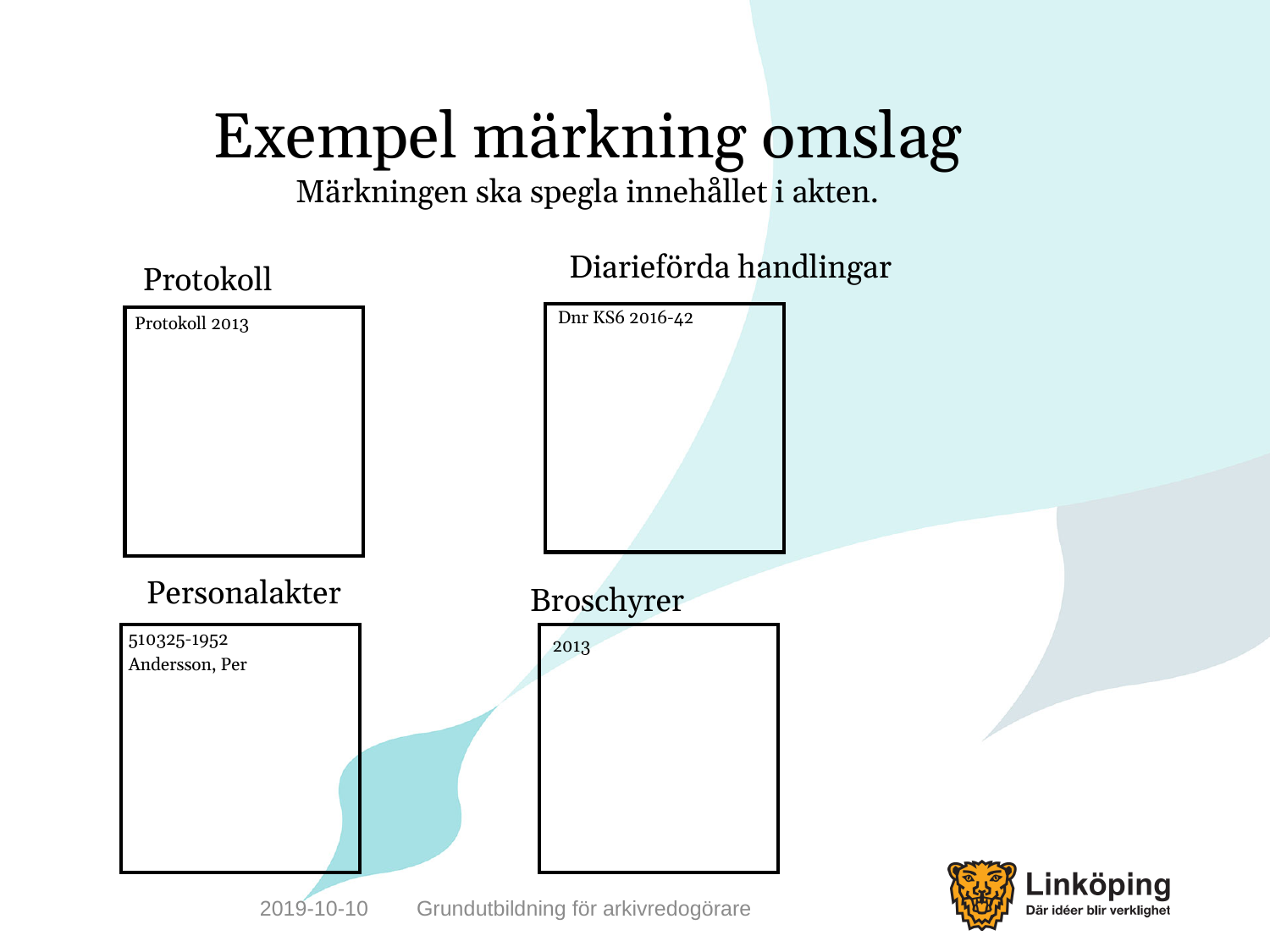

# Exempel märkning omslag Märkningen ska spegla innehållet i akten.
Diarieförda handlingar
Protokoll
Dnr KS6 2016-42

Protokoll 2013

Personalakter
Broschyrer
510325-1952
Andersson, Per

2013
2019-10-10
Grundutbildning för arkivredogörare